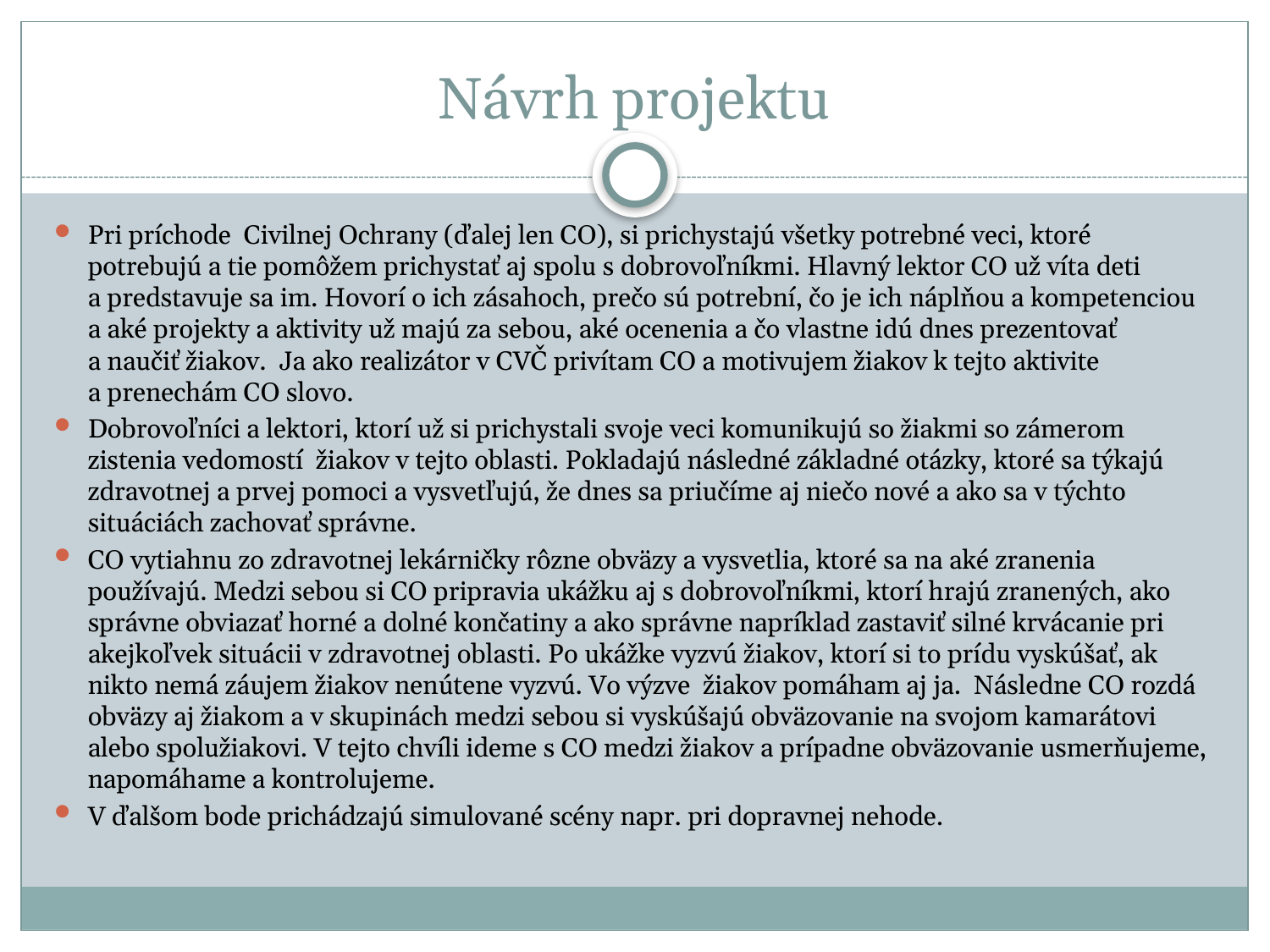

# Návrh projektu
Pri príchode  Civilnej Ochrany (ďalej len CO), si prichystajú všetky potrebné veci, ktoré potrebujú a tie pomôžem prichystať aj spolu s dobrovoľníkmi. Hlavný lektor CO už víta deti a predstavuje sa im. Hovorí o ich zásahoch, prečo sú potrební, čo je ich náplňou a kompetenciou a aké projekty a aktivity už majú za sebou, aké ocenenia a čo vlastne idú dnes prezentovať a naučiť žiakov.  Ja ako realizátor v CVČ privítam CO a motivujem žiakov k tejto aktivite  a prenechám CO slovo.
Dobrovoľníci a lektori, ktorí už si prichystali svoje veci komunikujú so žiakmi so zámerom zistenia vedomostí  žiakov v tejto oblasti. Pokladajú následné základné otázky, ktoré sa týkajú zdravotnej a prvej pomoci a vysvetľujú, že dnes sa priučíme aj niečo nové a ako sa v týchto situáciách zachovať správne.
CO vytiahnu zo zdravotnej lekárničky rôzne obväzy a vysvetlia, ktoré sa na aké zranenia používajú. Medzi sebou si CO pripravia ukážku aj s dobrovoľníkmi, ktorí hrajú zranených, ako správne obviazať horné a dolné končatiny a ako správne napríklad zastaviť silné krvácanie pri akejkoľvek situácii v zdravotnej oblasti. Po ukážke vyzvú žiakov, ktorí si to prídu vyskúšať, ak nikto nemá záujem žiakov nenútene vyzvú. Vo výzve  žiakov pomáham aj ja.  Následne CO rozdá obväzy aj žiakom a v skupinách medzi sebou si vyskúšajú obväzovanie na svojom kamarátovi alebo spolužiakovi. V tejto chvíli ideme s CO medzi žiakov a prípadne obväzovanie usmerňujeme, napomáhame a kontrolujeme.
V ďalšom bode prichádzajú simulované scény napr. pri dopravnej nehode.